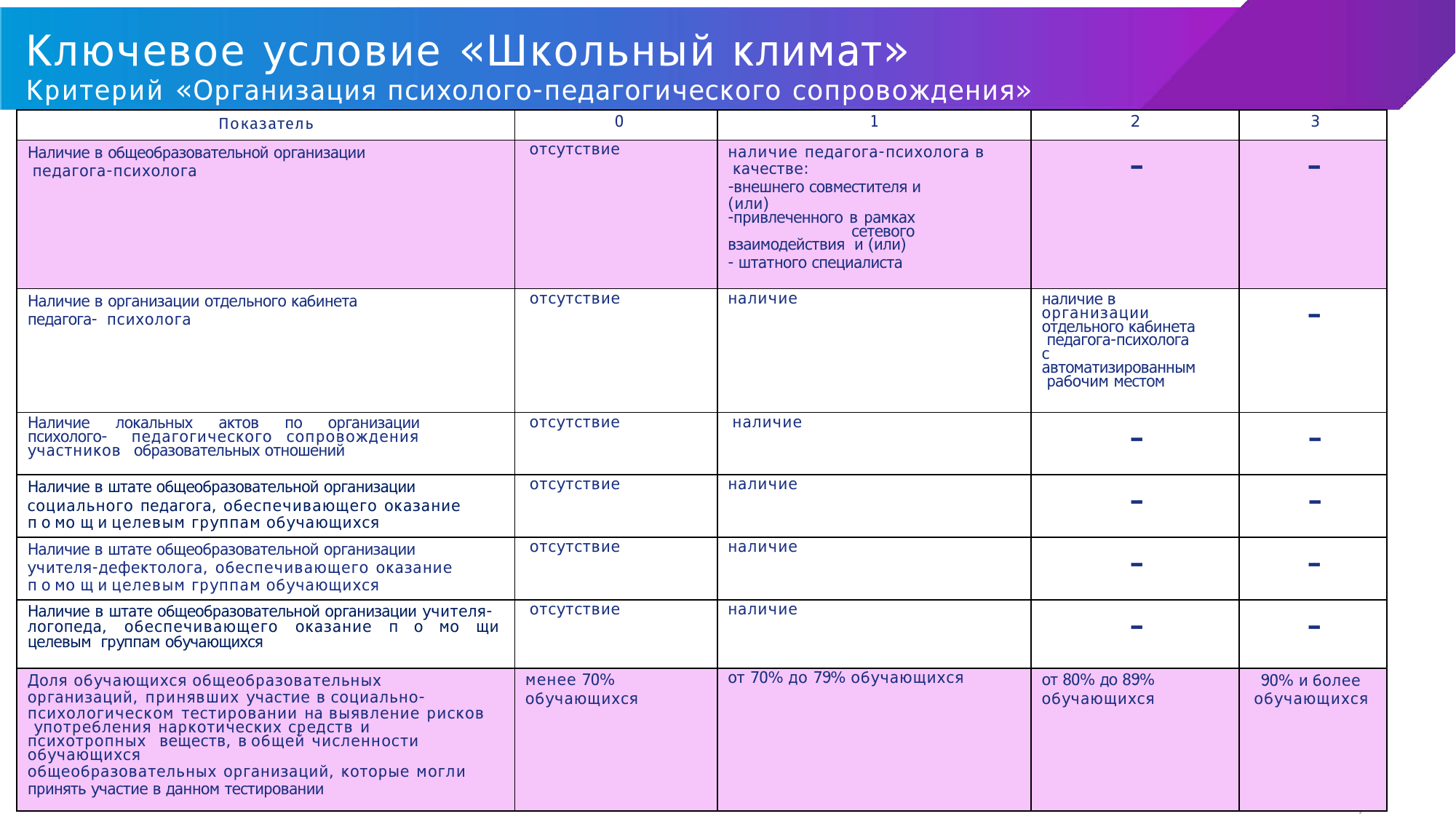

# Ключевое условие «Школьный климат»
Критерий «Организация психолого-педагогического сопровождения»
| Показатель | 0 | 1 | 2 | 3 |
| --- | --- | --- | --- | --- |
| Наличие в общеобразовательной организации педагога-психолога | отсутствие | наличие педагога-психолога в качестве: -внешнего совместителя и (или) -привлеченного в рамках сетевого взаимодействия и (или) - штатного специалиста | - | - |
| Наличие в организации отдельного кабинета педагога- психолога | отсутствие | наличие | наличие в организации отдельного кабинета педагога-психолога с автоматизированным рабочим местом | - |
| Наличие локальных актов по организации психолого- педагогического сопровождения участников образовательных отношений | отсутствие | наличие | - | - |
| Наличие в штате общеобразовательной организации социального педагога, обеспечивающего оказание п о мо щ и целевым группам обучающихся | отсутствие | наличие | - | - |
| Наличие в штате общеобразовательной организации учителя-дефектолога, обеспечивающего оказание п о мо щ и целевым группам обучающихся | отсутствие | наличие | - | - |
| Наличие в штате общеобразовательной организации учителя- логопеда, обеспечивающего оказание п о мо щи целевым группам обучающихся | отсутствие | наличие | - | - |
| Доля обучающихся общеобразовательных организаций, принявших участие в социально- психологическом тестировании на выявление рисков употребления наркотических средств и психотропных веществ, в общей численности обучающихся общеобразовательных организаций, которые могли принять участие в данном тестировании | менее 70% обучающихся | от 70% до 79% обучающихся | от 80% до 89% обучающихся | 90% и более обучающихся |
3
7